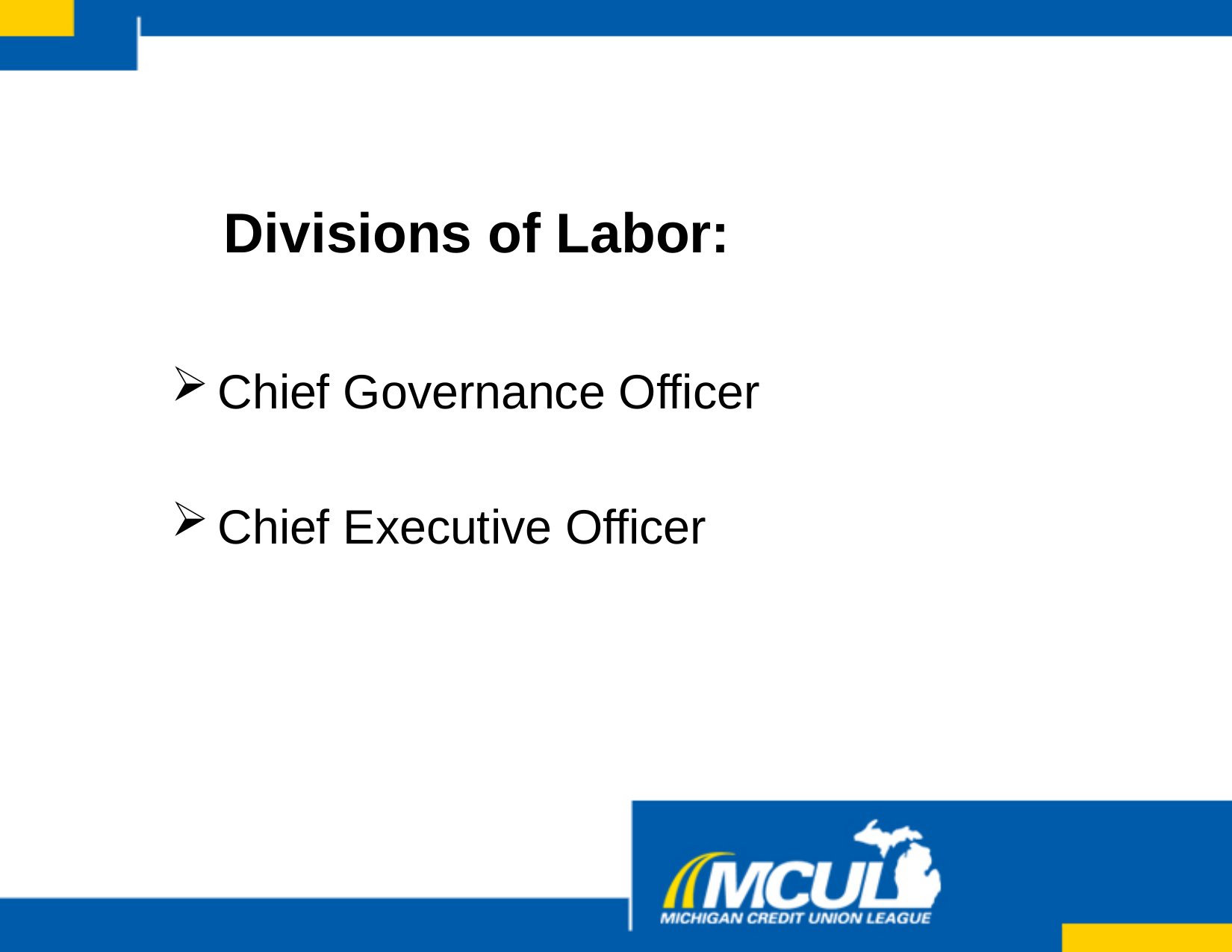

# Divisions of Labor:
Chief Governance Officer

Chief Executive Officer